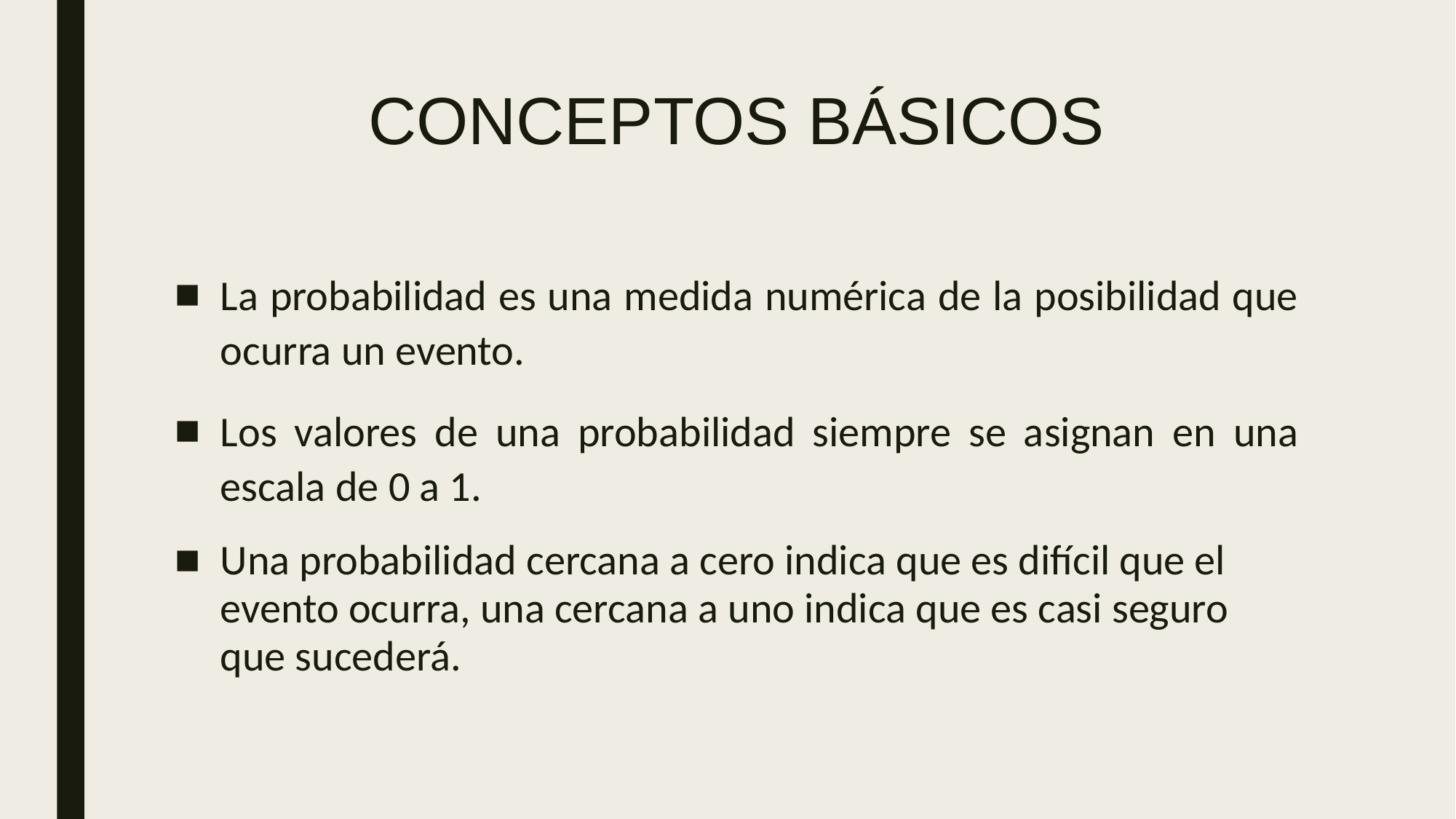

# CONCEPTOS BÁSICOS
La probabilidad es una medida numérica de la posibilidad que ocurra un evento.
Los valores de una probabilidad siempre se asignan en una escala de 0 a 1.
Una probabilidad cercana a cero indica que es difícil que el evento ocurra, una cercana a uno indica que es casi seguro que sucederá.